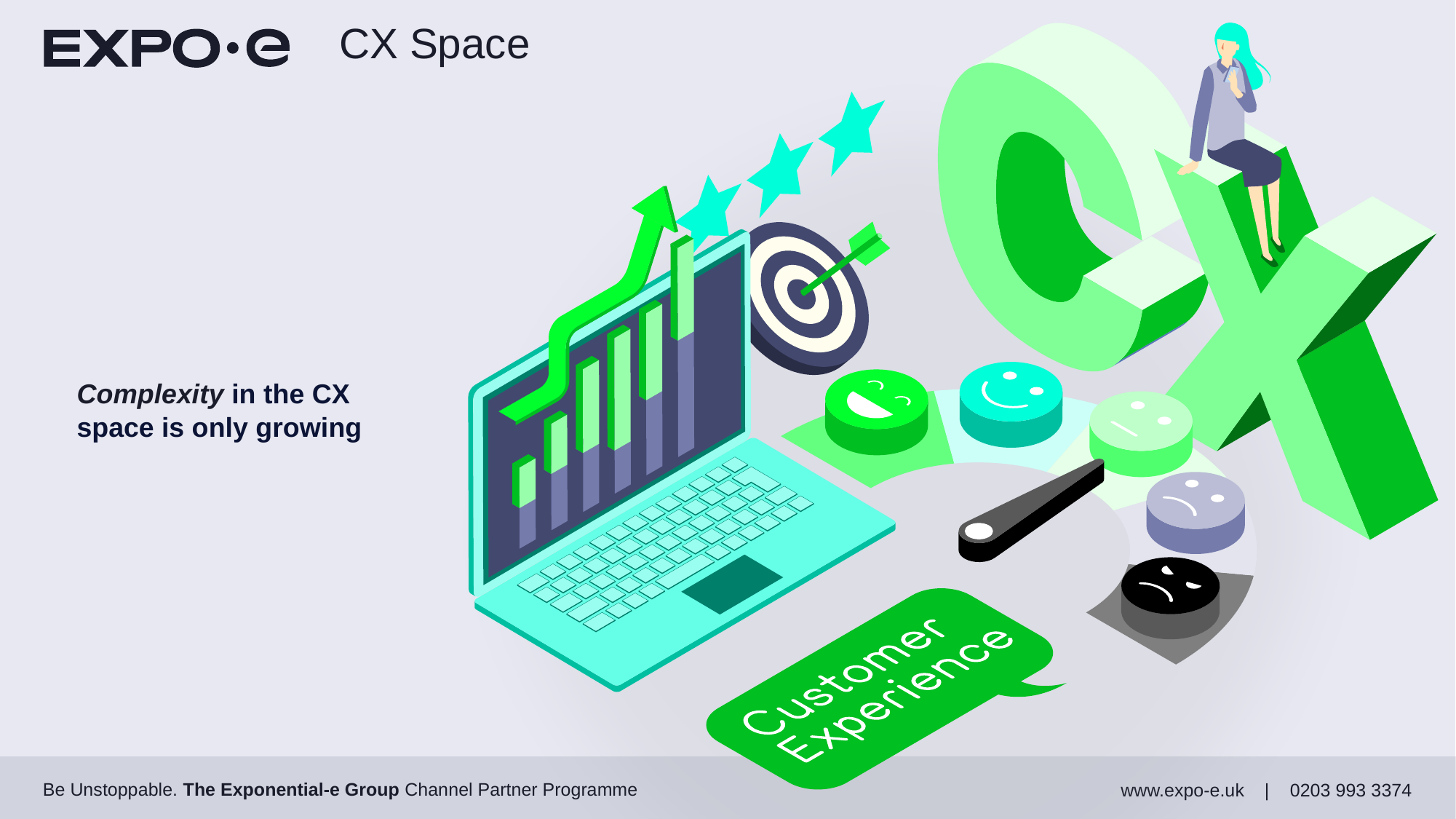

# CX Space

Complexity in the CX space is only growing